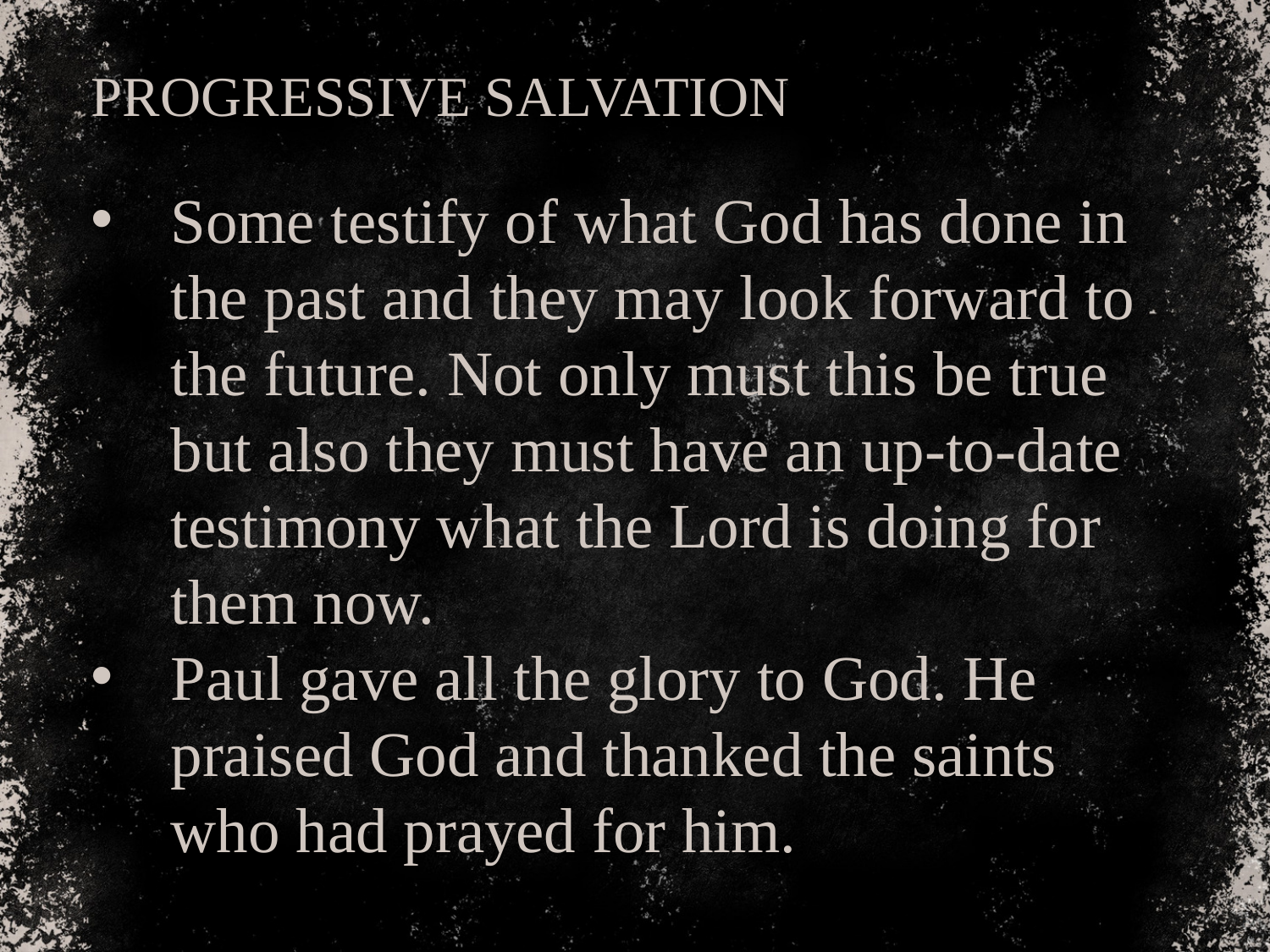

PROGRESSIVE SALVATION
Some testify of what God has done in the past and they may look forward to the future. Not only must this be true but also they must have an up-to-date testimony what the Lord is doing for them now.
Paul gave all the glory to God. He praised God and thanked the saints who had prayed for him.